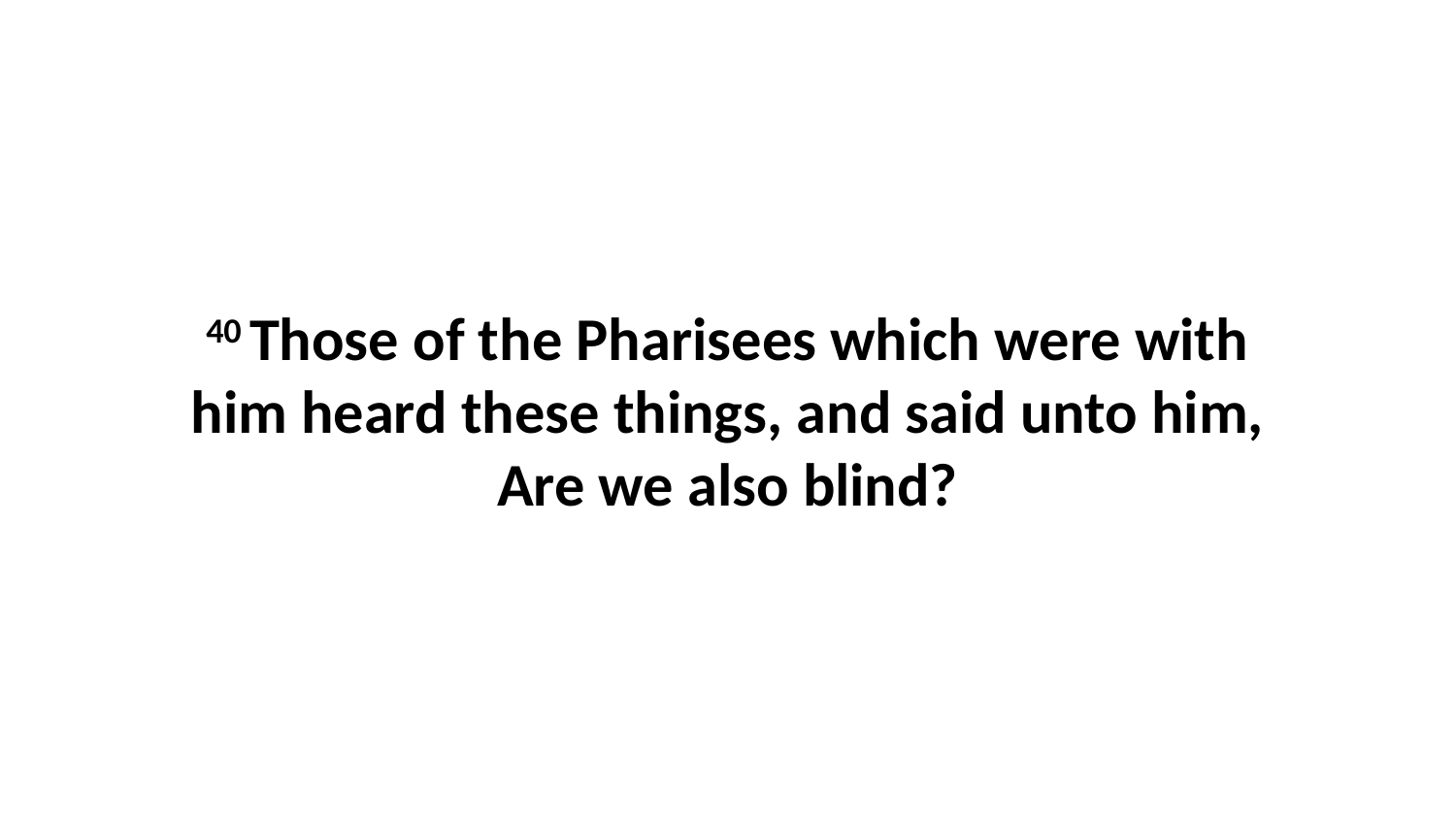

40 Those of the Pharisees which were with him heard these things, and said unto him, Are we also blind?